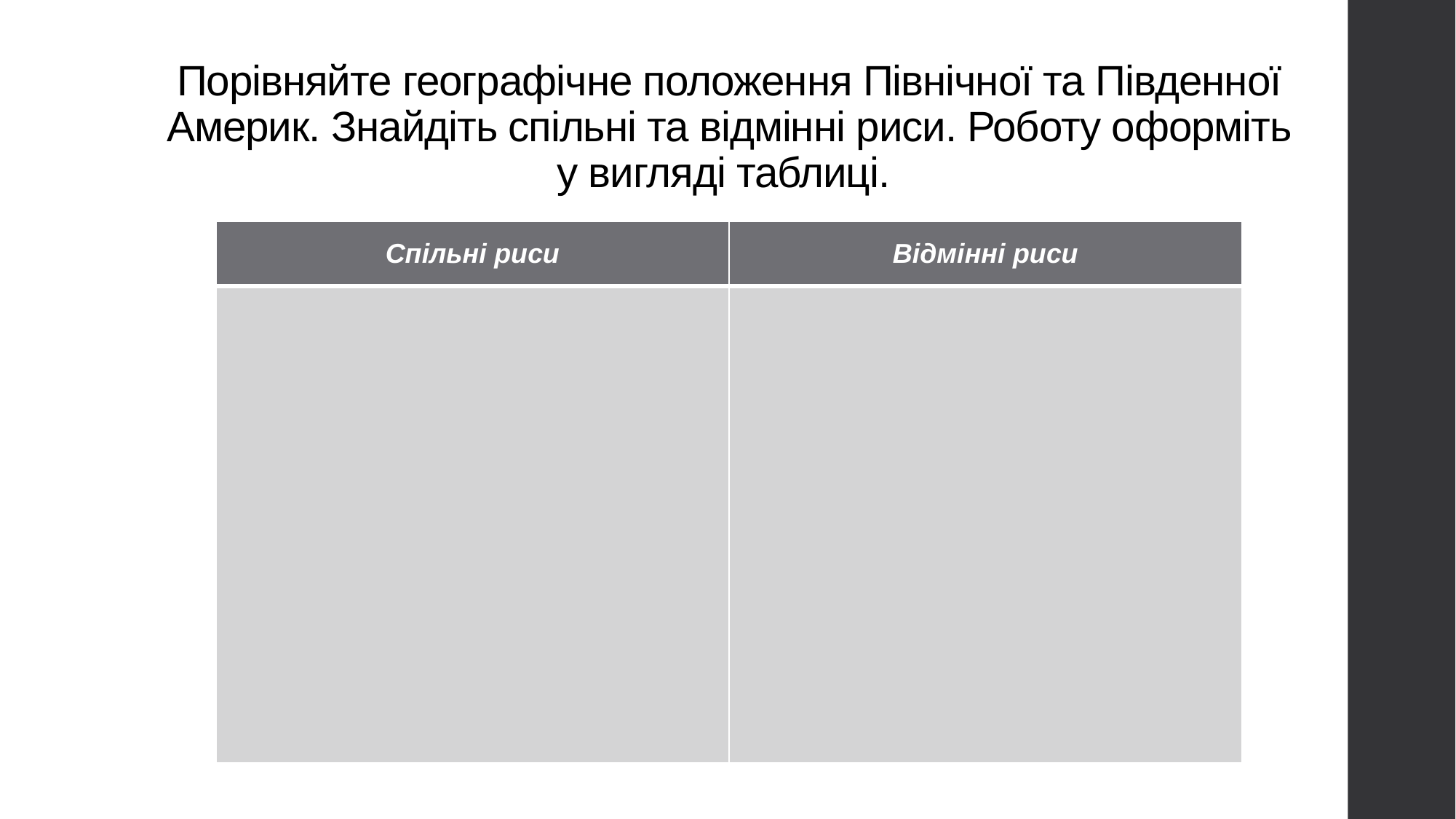

# Порівняйте географічне положення Північної та Південної Америк. Знайдіть спільні та відмінні риси. Роботу оформіть у вигляді таблиці.
| Спільні риси | Відмінні риси |
| --- | --- |
|  |  |